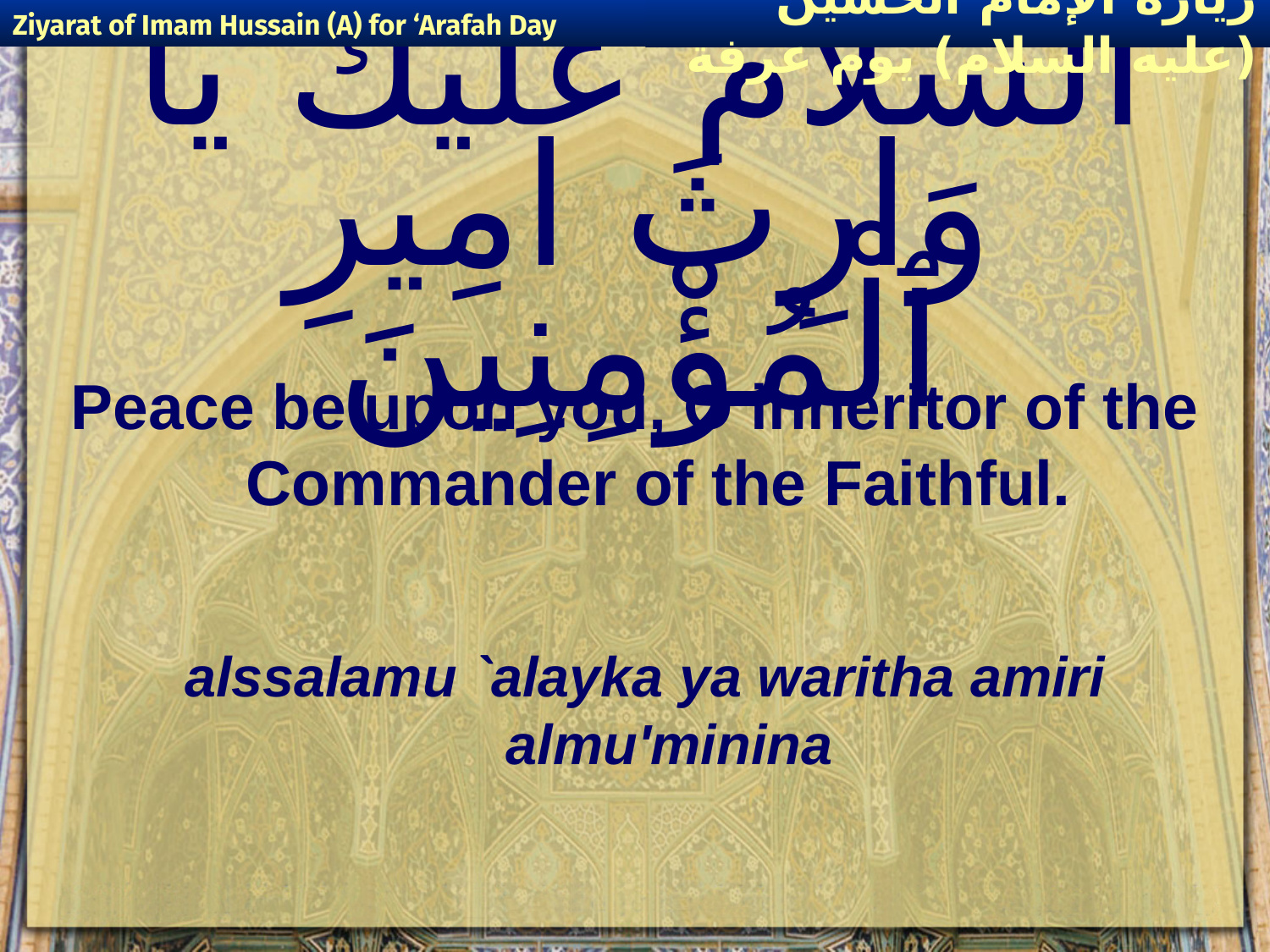

Ziyarat of Imam Hussain (A) for ‘Arafah Day
زيارة الإمام الحسين (عليه السلام) يوم عرفة
# اَلسَّلاَمُ عَلَيْكَ يَا وَارِثَ امِيرِ ٱلْمُؤْمِنِينَ
Peace be upon you, O inheritor of the Commander of the Faithful.
alssalamu `alayka ya waritha amiri almu'minina